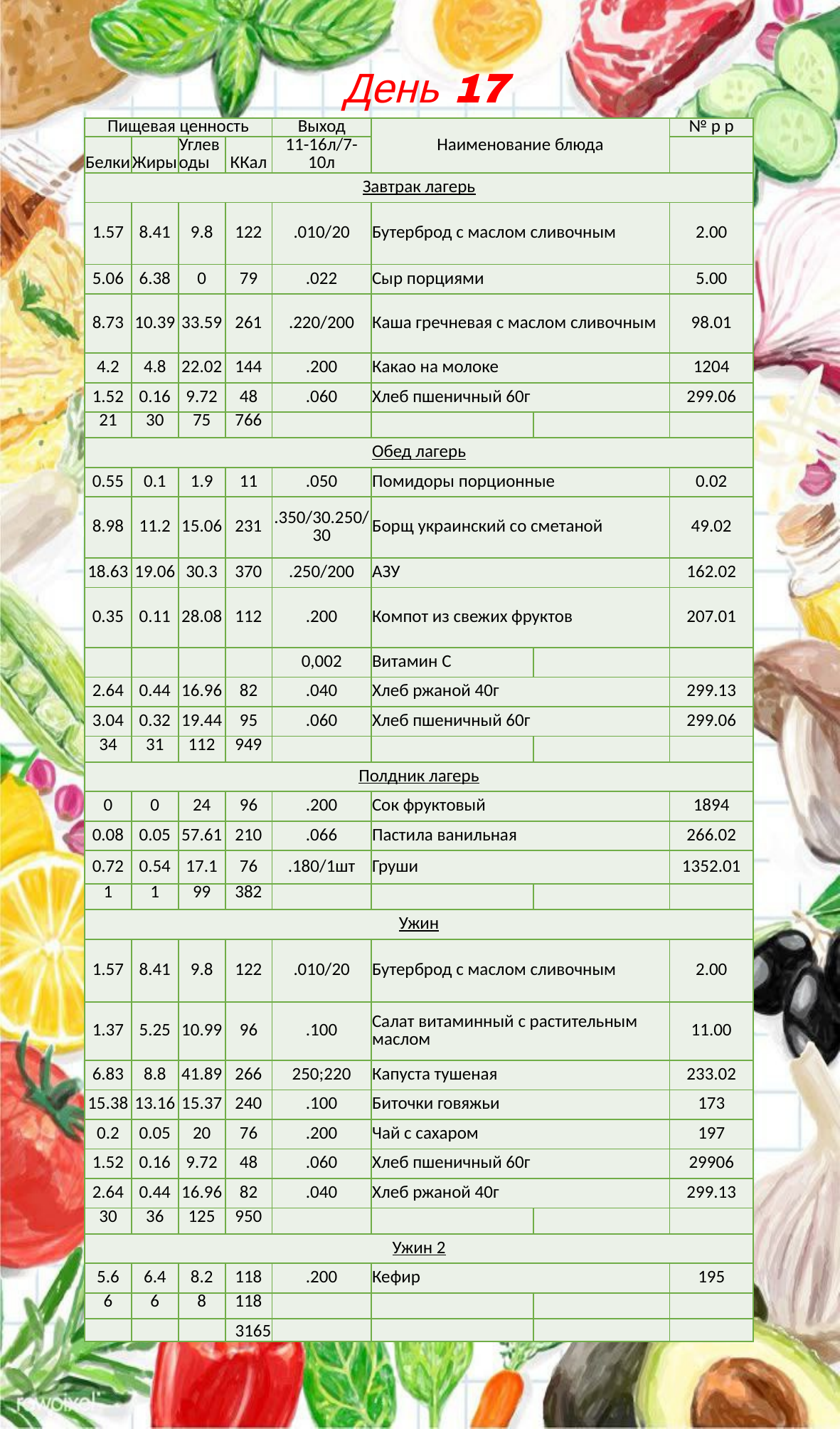

# День 17
| Пищевая ценность |  |  |  | Выход | Наименование блюда |  | № р р |
| --- | --- | --- | --- | --- | --- | --- | --- |
| Белки | Жиры | Углеводы | ККал | 11-16л/7-10л |  |  |  |
| Завтрак лагерь |  |  |  |  |  |  |  |
| 1.57 | 8.41 | 9.8 | 122 | .010/20 | Бутерброд с маслом сливочным |  | 2.00 |
| 5.06 | 6.38 | 0 | 79 | .022 | Сыр порциями |  | 5.00 |
| 8.73 | 10.39 | 33.59 | 261 | .220/200 | Каша гречневая с маслом сливочным |  | 98.01 |
| 4.2 | 4.8 | 22.02 | 144 | .200 | Какао на молоке |  | 1204 |
| 1.52 | 0.16 | 9.72 | 48 | .060 | Хлеб пшеничный 60г |  | 299.06 |
| 21 | 30 | 75 | 766 |  |  |  |  |
| Обед лагерь |  |  |  |  |  |  |  |
| 0.55 | 0.1 | 1.9 | 11 | .050 | Помидоры порционные |  | 0.02 |
| 8.98 | 11.2 | 15.06 | 231 | .350/30.250/30 | Борщ украинский со сметаной |  | 49.02 |
| 18.63 | 19.06 | 30.3 | 370 | .250/200 | АЗУ |  | 162.02 |
| 0.35 | 0.11 | 28.08 | 112 | .200 | Компот из свежих фруктов |  | 207.01 |
|  |  |  |  | 0,002 | Витамин С |  |  |
| 2.64 | 0.44 | 16.96 | 82 | .040 | Хлеб ржаной 40г |  | 299.13 |
| 3.04 | 0.32 | 19.44 | 95 | .060 | Хлеб пшеничный 60г |  | 299.06 |
| 34 | 31 | 112 | 949 |  |  |  |  |
| Полдник лагерь |  |  |  |  |  |  |  |
| 0 | 0 | 24 | 96 | .200 | Сок фруктовый |  | 1894 |
| 0.08 | 0.05 | 57.61 | 210 | .066 | Пастила ванильная |  | 266.02 |
| 0.72 | 0.54 | 17.1 | 76 | .180/1шт | Груши |  | 1352.01 |
| 1 | 1 | 99 | 382 |  |  |  |  |
| Ужин |  |  |  |  |  |  |  |
| 1.57 | 8.41 | 9.8 | 122 | .010/20 | Бутерброд с маслом сливочным |  | 2.00 |
| 1.37 | 5.25 | 10.99 | 96 | .100 | Салат витаминный с растительным маслом |  | 11.00 |
| 6.83 | 8.8 | 41.89 | 266 | 250;220 | Капуста тушеная |  | 233.02 |
| 15.38 | 13.16 | 15.37 | 240 | .100 | Биточки говяжьи |  | 173 |
| 0.2 | 0.05 | 20 | 76 | .200 | Чай с сахаром |  | 197 |
| 1.52 | 0.16 | 9.72 | 48 | .060 | Хлеб пшеничный 60г |  | 29906 |
| 2.64 | 0.44 | 16.96 | 82 | .040 | Хлеб ржаной 40г |  | 299.13 |
| 30 | 36 | 125 | 950 |  |  |  |  |
| Ужин 2 |  |  |  |  |  |  |  |
| 5.6 | 6.4 | 8.2 | 118 | .200 | Кефир |  | 195 |
| 6 | 6 | 8 | 118 |  |  |  |  |
|  |  |  | 3165 |  |  |  |  |